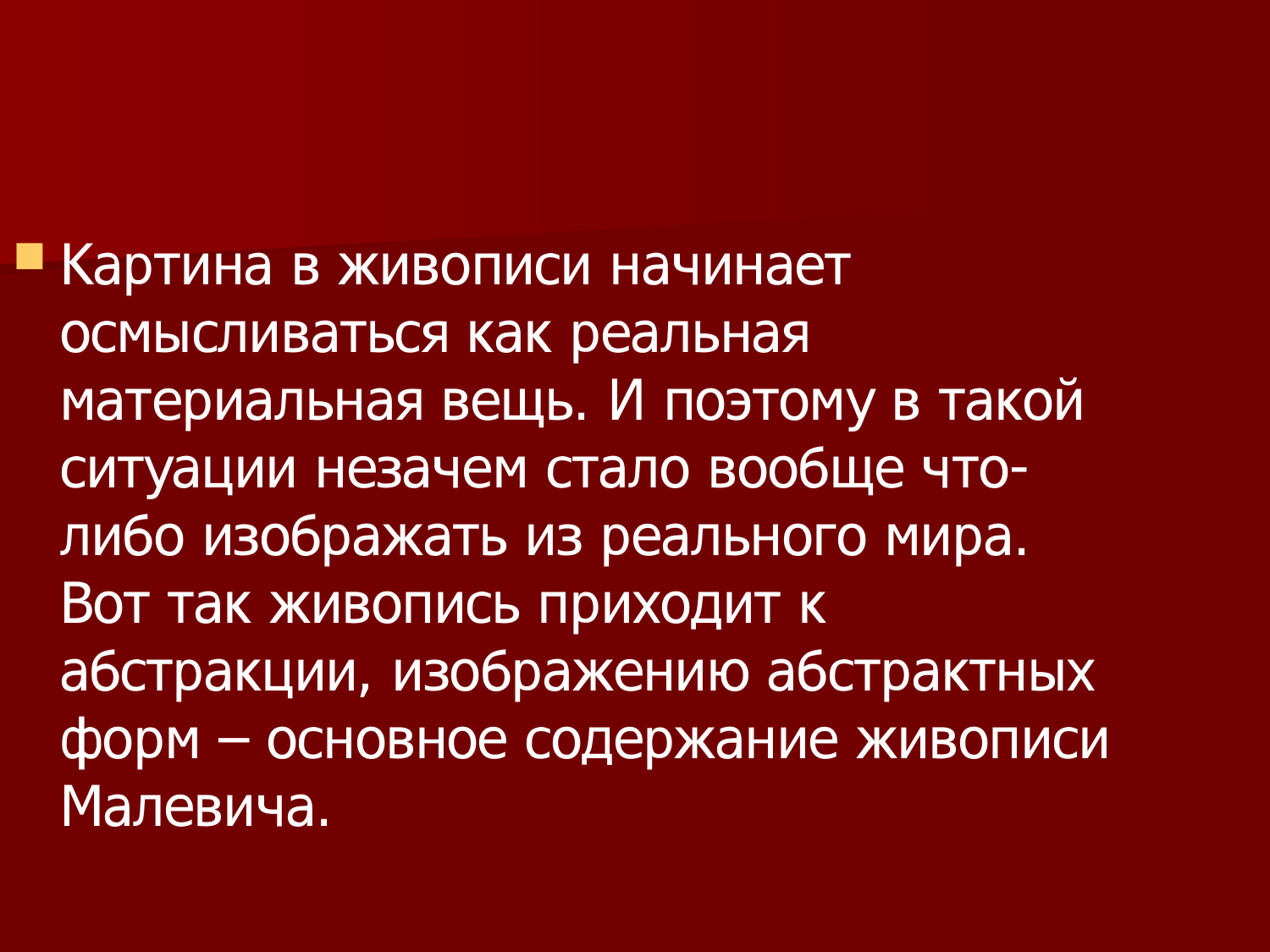

Картина в живописи начинает осмысливаться как реальная материальная вещь. И поэтому в такой ситуации незачем стало вообще что-либо изображать из реального мира. Вот так живопись приходит к абстракции, изображению абстрактных форм – основное содержание живописи Малевича.